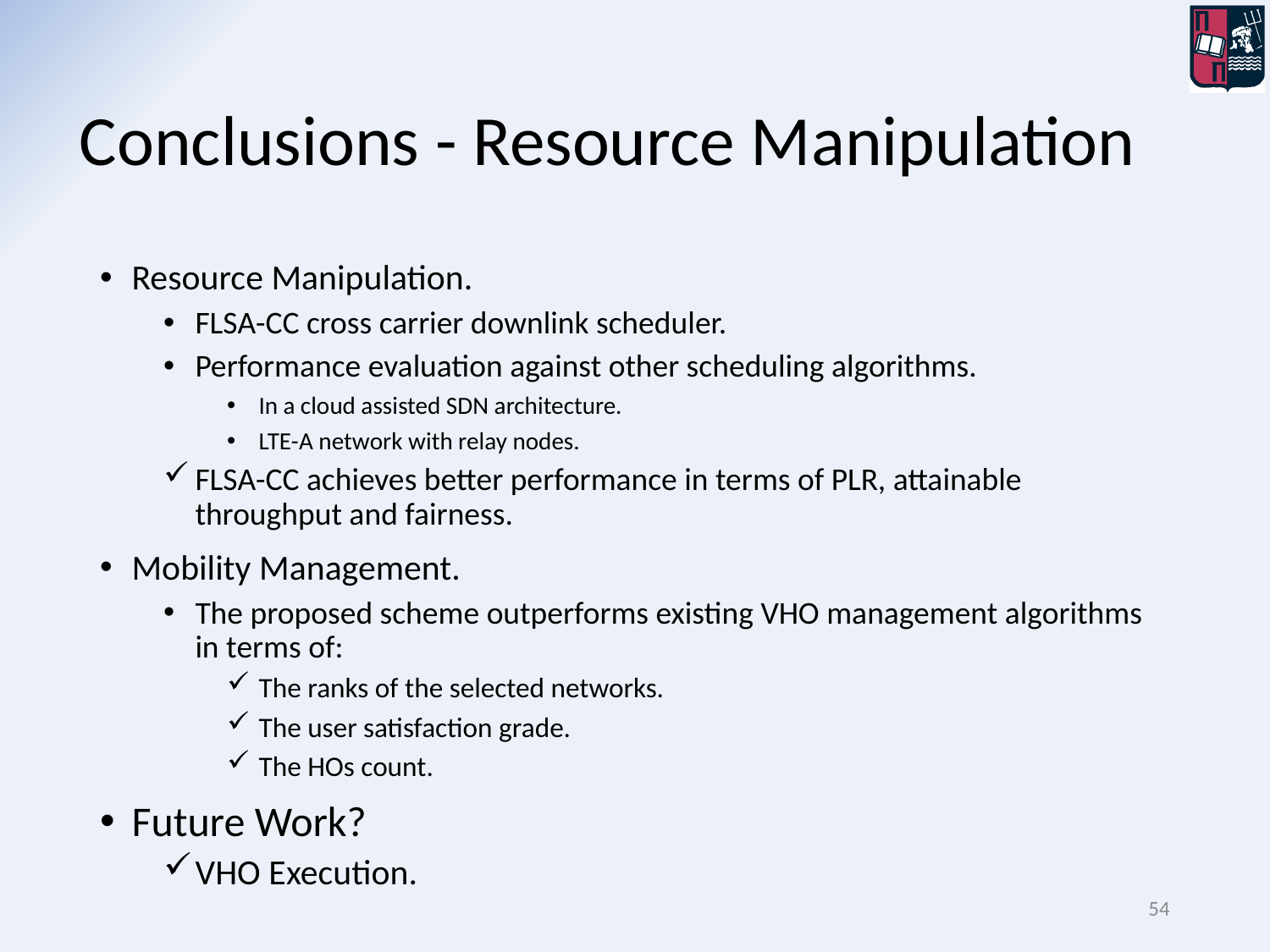

# Conclusions - Resource Manipulation
Resource Manipulation.
FLSA-CC cross carrier downlink scheduler.
Performance evaluation against other scheduling algorithms.
In a cloud assisted SDN architecture.
LTE-A network with relay nodes.
FLSA-CC achieves better performance in terms of PLR, attainable throughput and fairness.
Mobility Management.
The proposed scheme outperforms existing VHO management algorithms in terms of:
The ranks of the selected networks.
The user satisfaction grade.
The HOs count.
Future Work?
VHO Execution.

54